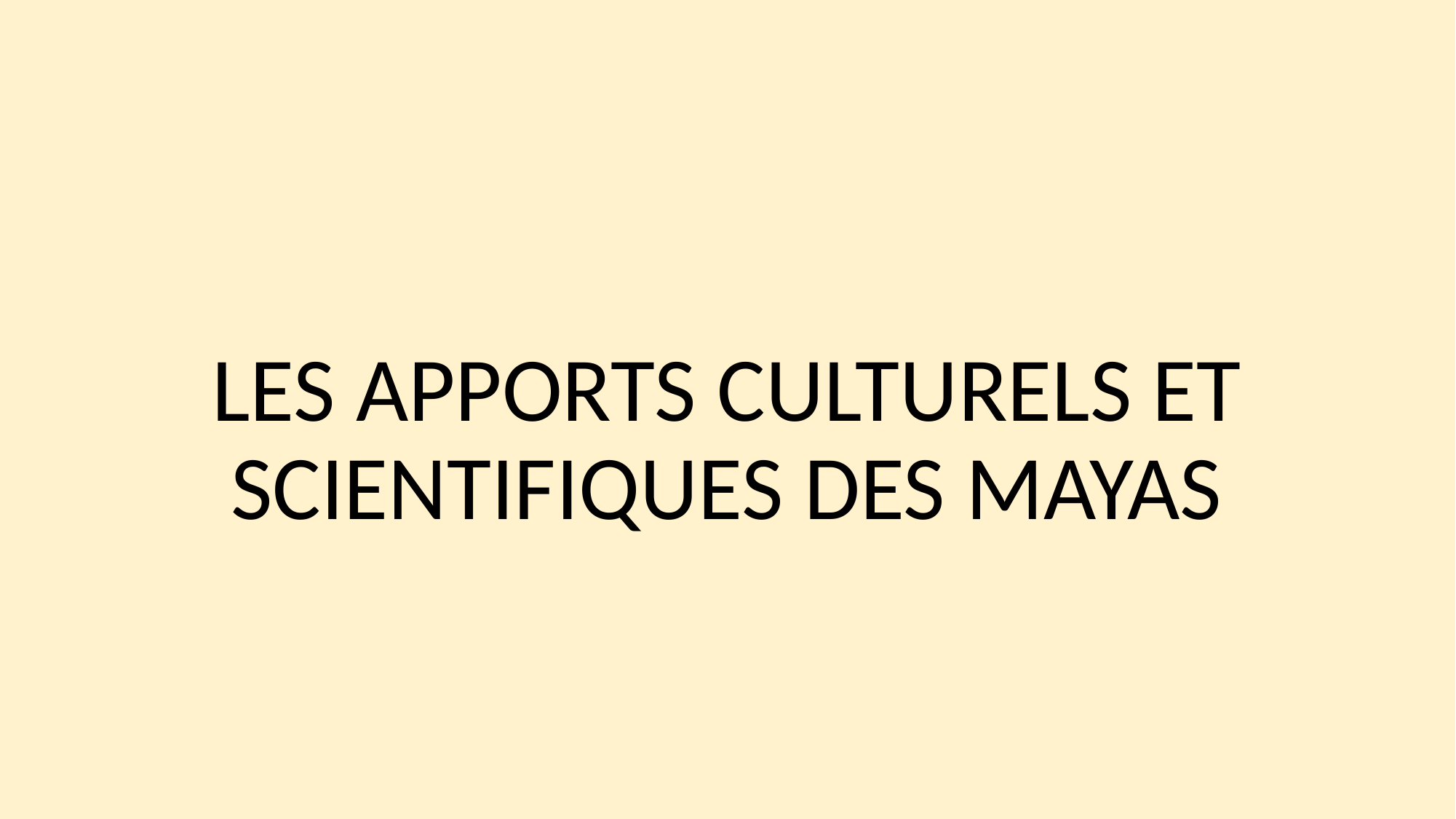

# LES APPORTS CULTURELS ET SCIENTIFIQUES DES MAYAS